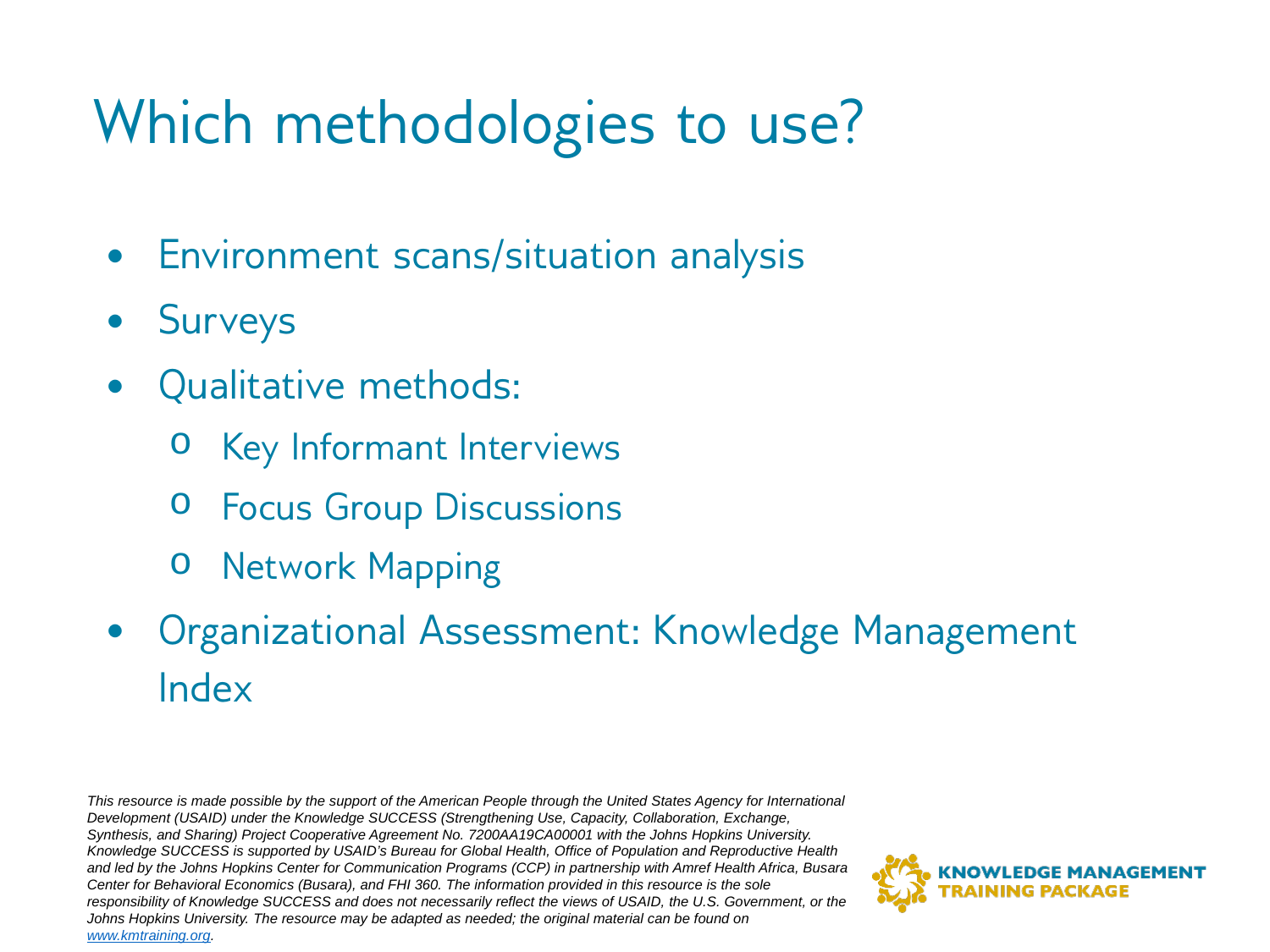

# Which methodologies to use?
Environment scans/situation analysis
Surveys
Qualitative methods:
Key Informant Interviews
Focus Group Discussions
Network Mapping
Organizational Assessment: Knowledge Management Index